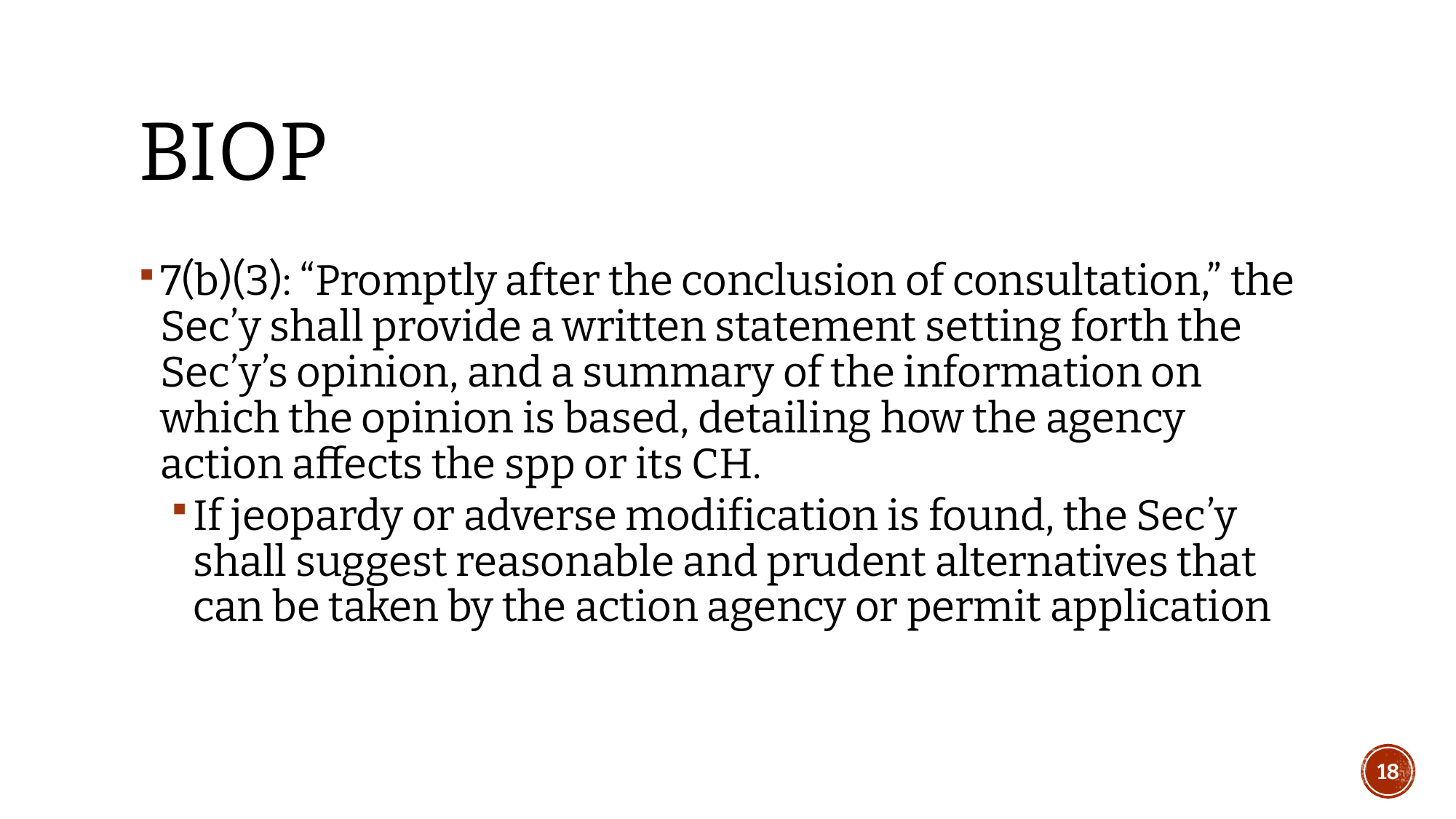

# BiOp
7(b)(3): “Promptly after the conclusion of consultation,” the Sec’y shall provide a written statement setting forth the Sec’y’s opinion, and a summary of the information on which the opinion is based, detailing how the agency action affects the spp or its CH.
If jeopardy or adverse modification is found, the Sec’y shall suggest reasonable and prudent alternatives that can be taken by the action agency or permit application
18